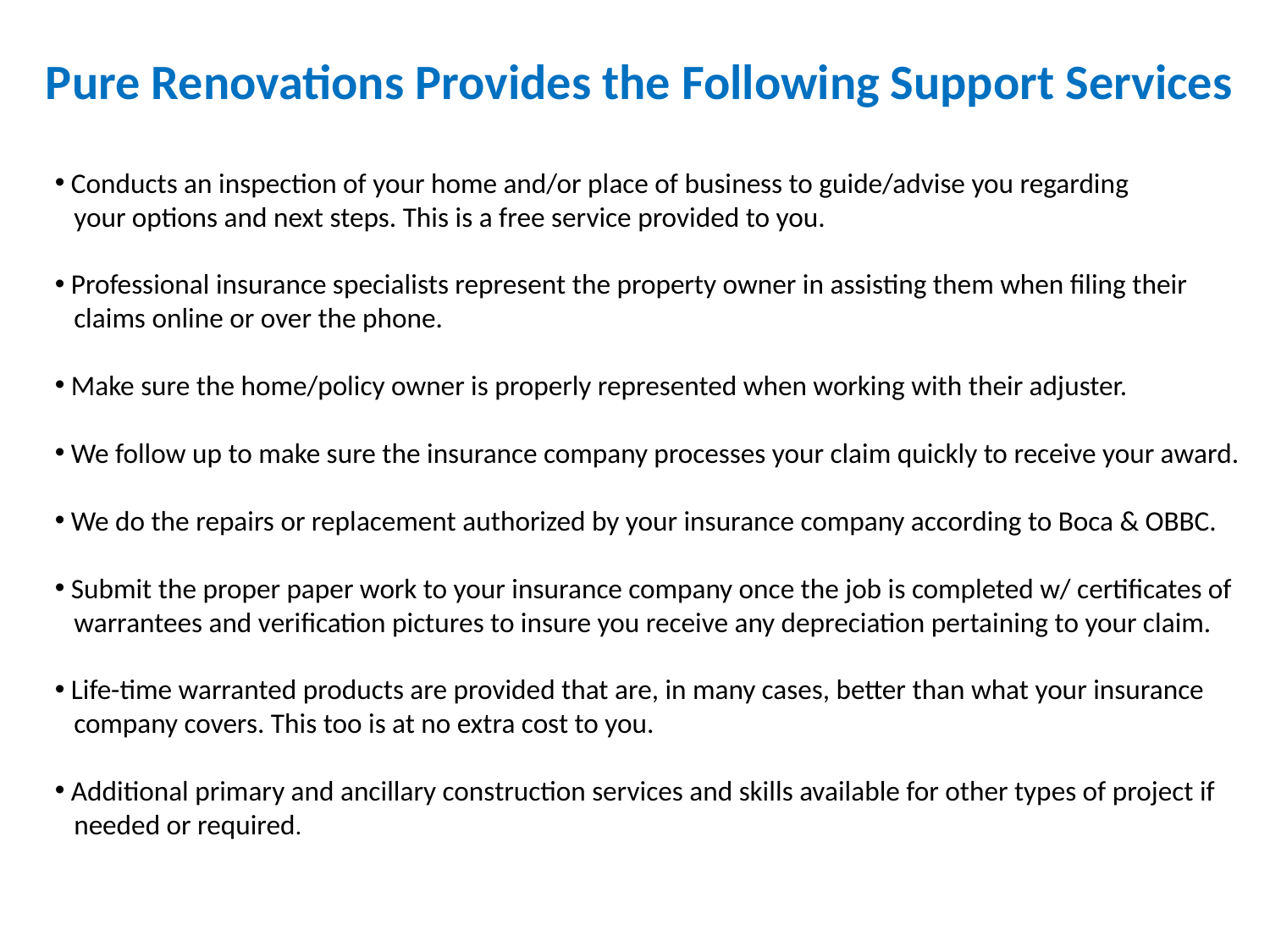

Pure Renovations Provides the Following Support Services
 Conducts an inspection of your home and/or place of business to guide/advise you regarding
   your options and next steps. This is a free service provided to you.

 Professional insurance specialists represent the property owner in assisting them when filing their
   claims online or over the phone.

 Make sure the home/policy owner is properly represented when working with their adjuster.

 We follow up to make sure the insurance company processes your claim quickly to receive your award.

 We do the repairs or replacement authorized by your insurance company according to Boca & OBBC.

 Submit the proper paper work to your insurance company once the job is completed w/ certificates of
   warrantees and verification pictures to insure you receive any depreciation pertaining to your claim.

 Life-time warranted products are provided that are, in many cases, better than what your insurance
   company covers. This too is at no extra cost to you.

 Additional primary and ancillary construction services and skills available for other types of project if
   needed or required.